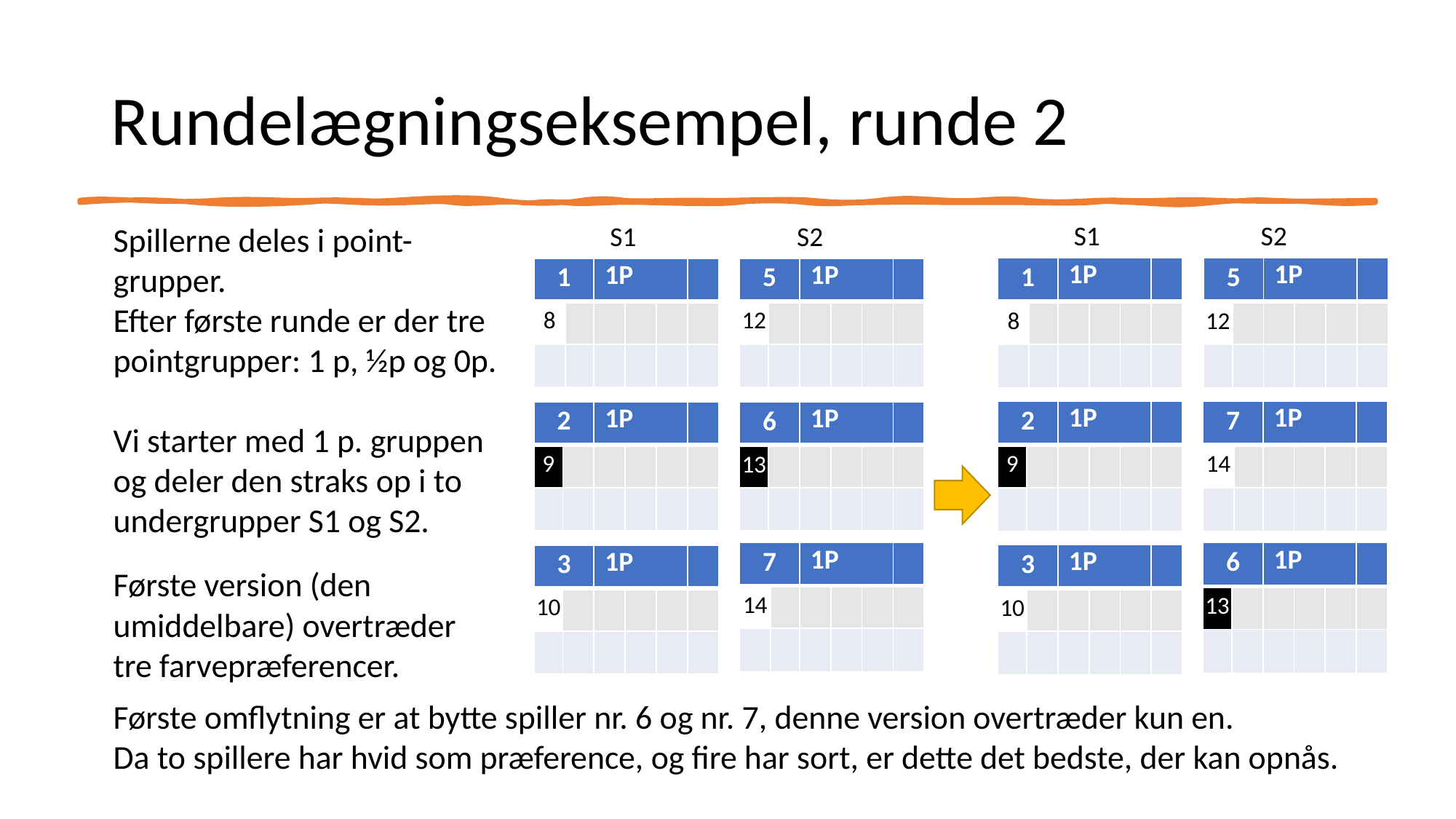

# Rundelægningseksempel, runde 2

S1
S2
Spillerne deles i point-grupper.
Efter første runde er der tre pointgrupper: 1 p, ½p og 0p.

Vi starter med 1 p. gruppen og deler den straks op i to undergrupper S1 og S2.
S1
S2
| 1 |  | 1P |  |  |  |
| --- | --- | --- | --- | --- | --- |
| 8 |  |  |  |  |  |
|  |  |  |  |  |  |
| 5 |  | 1P |  |  |  |
| --- | --- | --- | --- | --- | --- |
| 12 |  |  |  |  |  |
|  |  |  |  |  |  |
| 1 |  | 1P |  |  |  |
| --- | --- | --- | --- | --- | --- |
| 8 |  |  |  |  |  |
|  |  |  |  |  |  |
| 5 |  | 1P |  |  |  |
| --- | --- | --- | --- | --- | --- |
| 12 |  |  |  |  |  |
|  |  |  |  |  |  |
| 2 |  | 1P |  |  |  |
| --- | --- | --- | --- | --- | --- |
| 9 |  |  |  |  |  |
|  |  |  |  |  |  |
| 7 |  | 1P |  |  |  |
| --- | --- | --- | --- | --- | --- |
| 14 |  |  |  |  |  |
|  |  |  |  |  |  |
| 2 |  | 1P |  |  |  |
| --- | --- | --- | --- | --- | --- |
| 9 |  |  |  |  |  |
|  |  |  |  |  |  |
| 6 |  | 1P |  |  |  |
| --- | --- | --- | --- | --- | --- |
| 13 |  |  |  |  |  |
|  |  |  |  |  |  |

| 7 |  | 1P |  |  |  |
| --- | --- | --- | --- | --- | --- |
| 14 |  |  |  |  |  |
|  |  |  |  |  |  |
| 6 |  | 1P |  |  |  |
| --- | --- | --- | --- | --- | --- |
| 13 |  |  |  |  |  |
|  |  |  |  |  |  |
| 3 |  | 1P |  |  |  |
| --- | --- | --- | --- | --- | --- |
| 10 |  |  |  |  |  |
|  |  |  |  |  |  |
| 3 |  | 1P |  |  |  |
| --- | --- | --- | --- | --- | --- |
| 10 |  |  |  |  |  |
|  |  |  |  |  |  |
Første version (den umiddelbare) overtræder tre farvepræferencer.

Første omflytning er at bytte spiller nr. 6 og nr. 7, denne version overtræder kun en.
Da to spillere har hvid som præference, og fire har sort, er dette det bedste, der kan opnås.